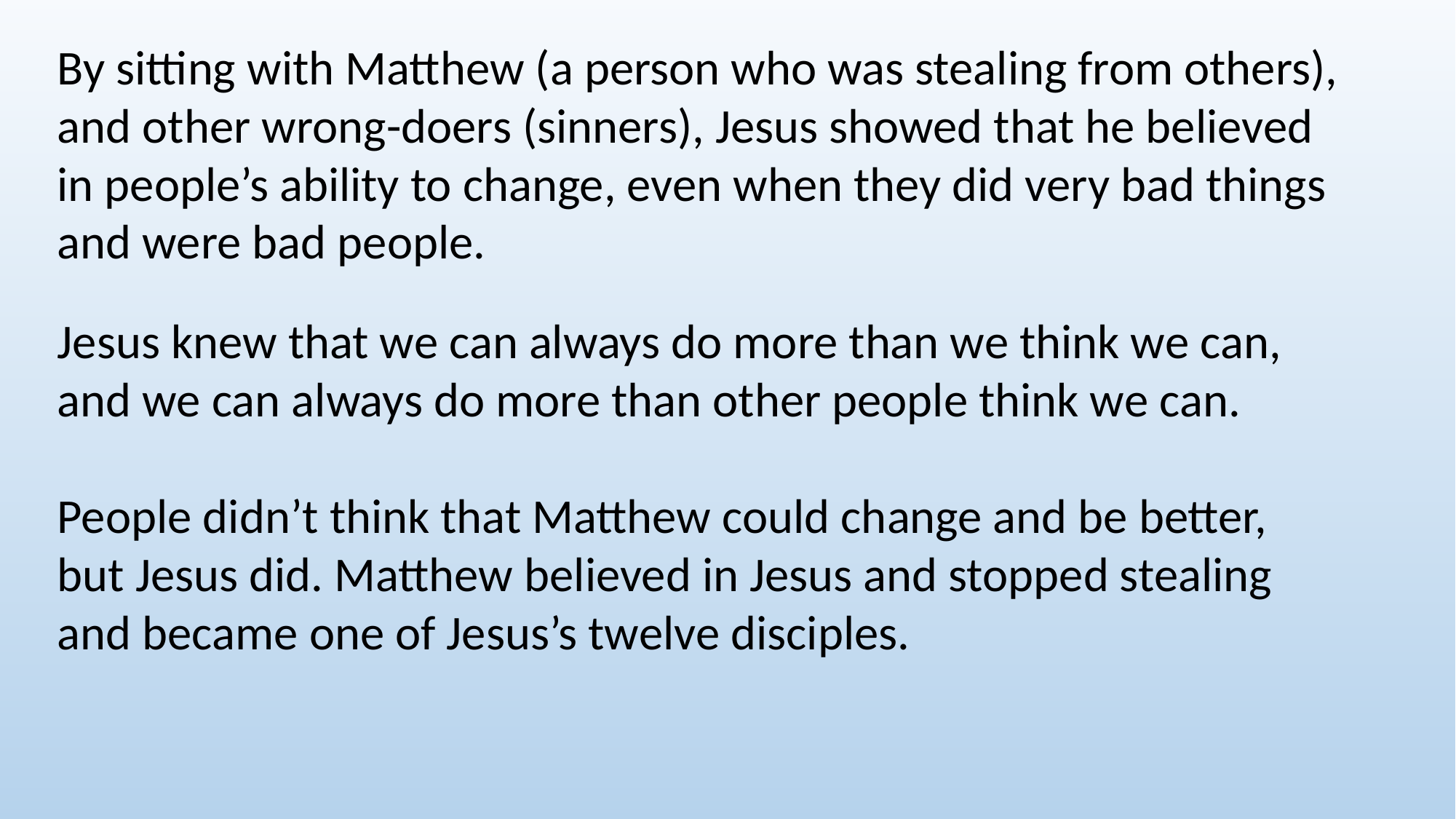

By sitting with Matthew (a person who was stealing from others), and other wrong-doers (sinners), Jesus showed that he believed in people’s ability to change, even when they did very bad things and were bad people.
Jesus knew that we can always do more than we think we can, and we can always do more than other people think we can.

People didn’t think that Matthew could change and be better, but Jesus did. Matthew believed in Jesus and stopped stealing and became one of Jesus’s twelve disciples.